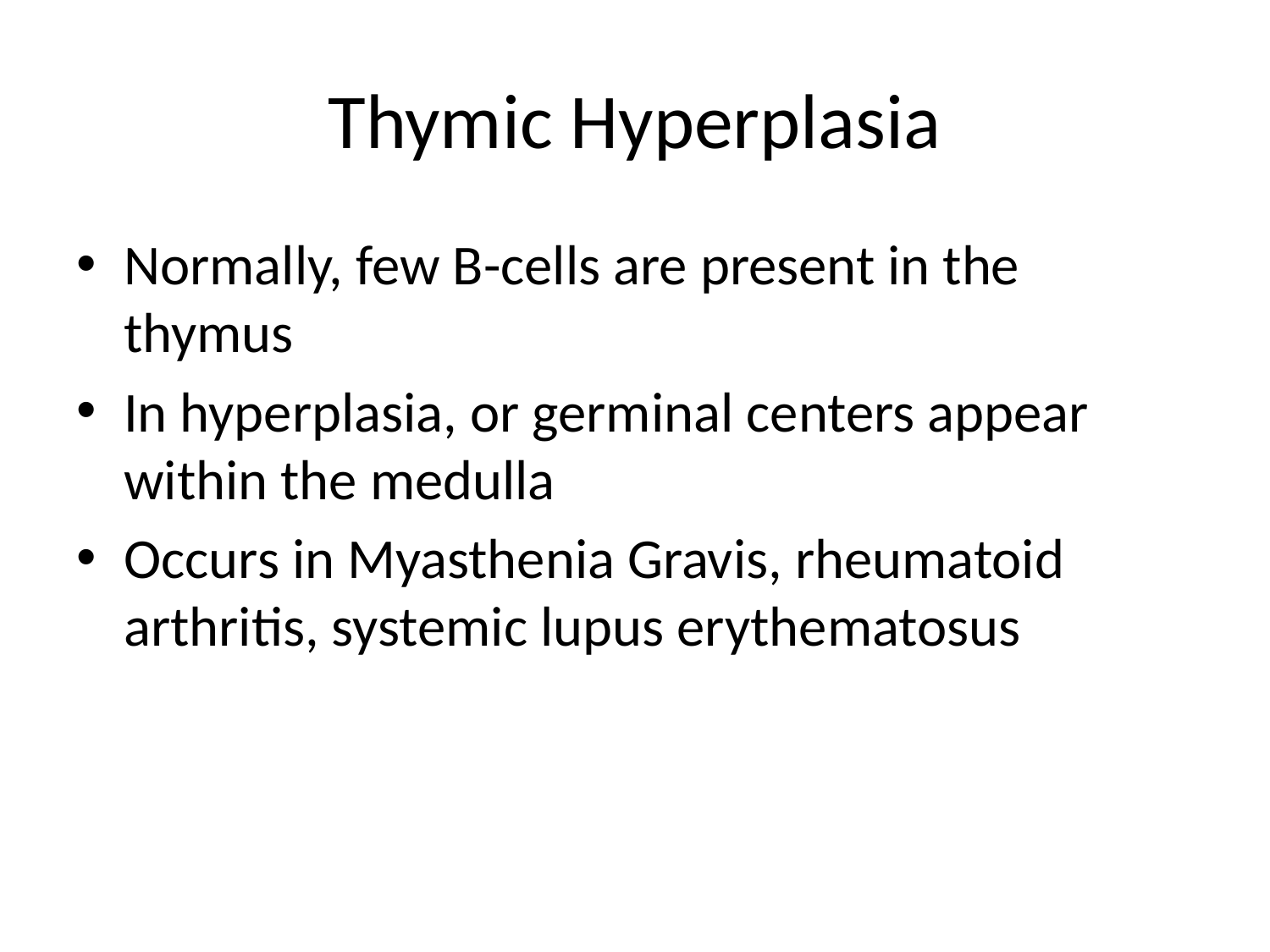

# Thymic Hyperplasia
Normally, few B-cells are present in the thymus
In hyperplasia, or germinal centers appear within the medulla
Occurs in Myasthenia Gravis, rheumatoid arthritis, systemic lupus erythematosus